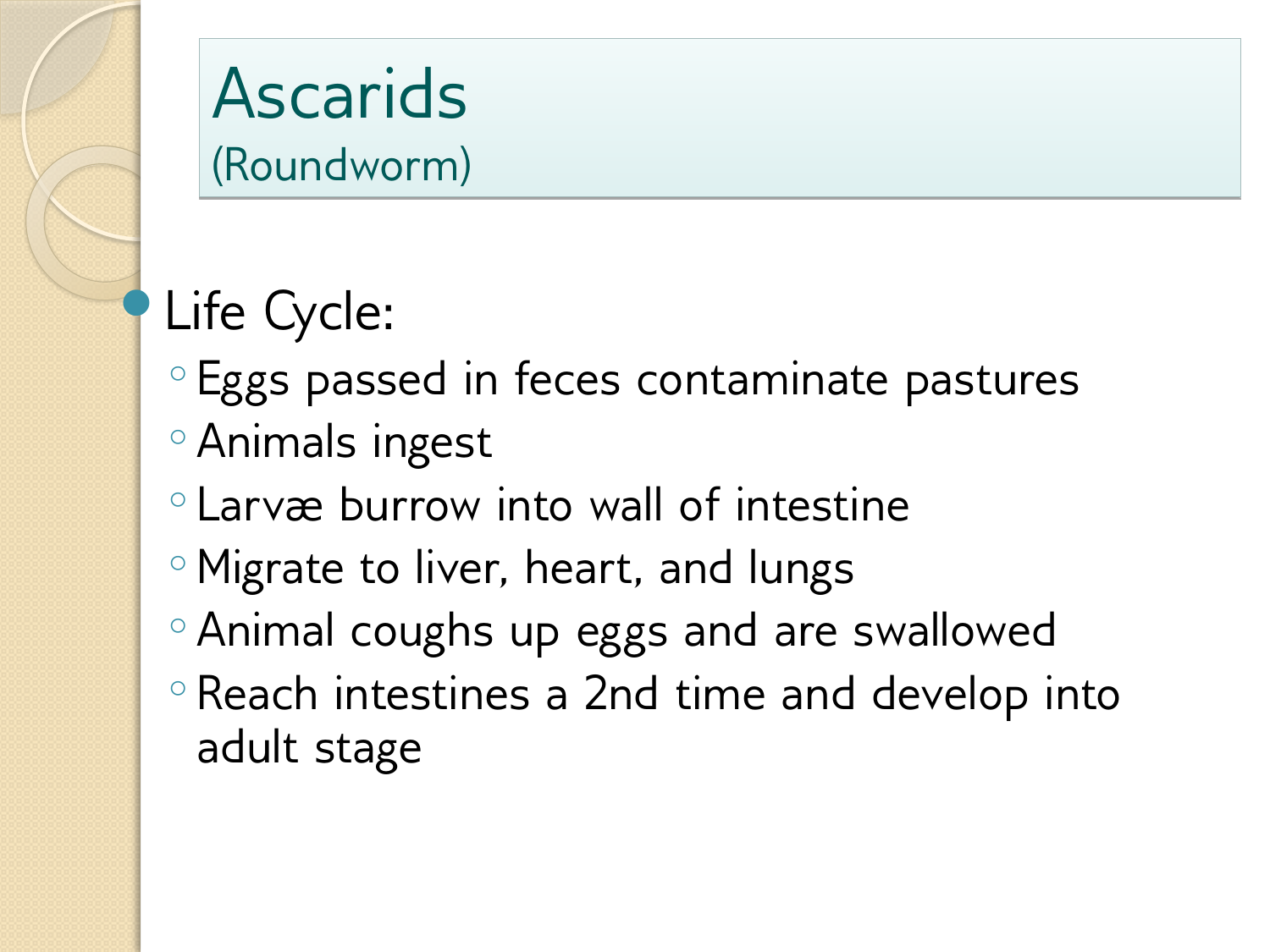

# Ascarids (Roundworm)
Life Cycle:
Eggs passed in feces contaminate pastures
Animals ingest
Larvae burrow into wall of intestine
Migrate to liver, heart, and lungs
Animal coughs up eggs and are swallowed
Reach intestines a 2nd time and develop into adult stage